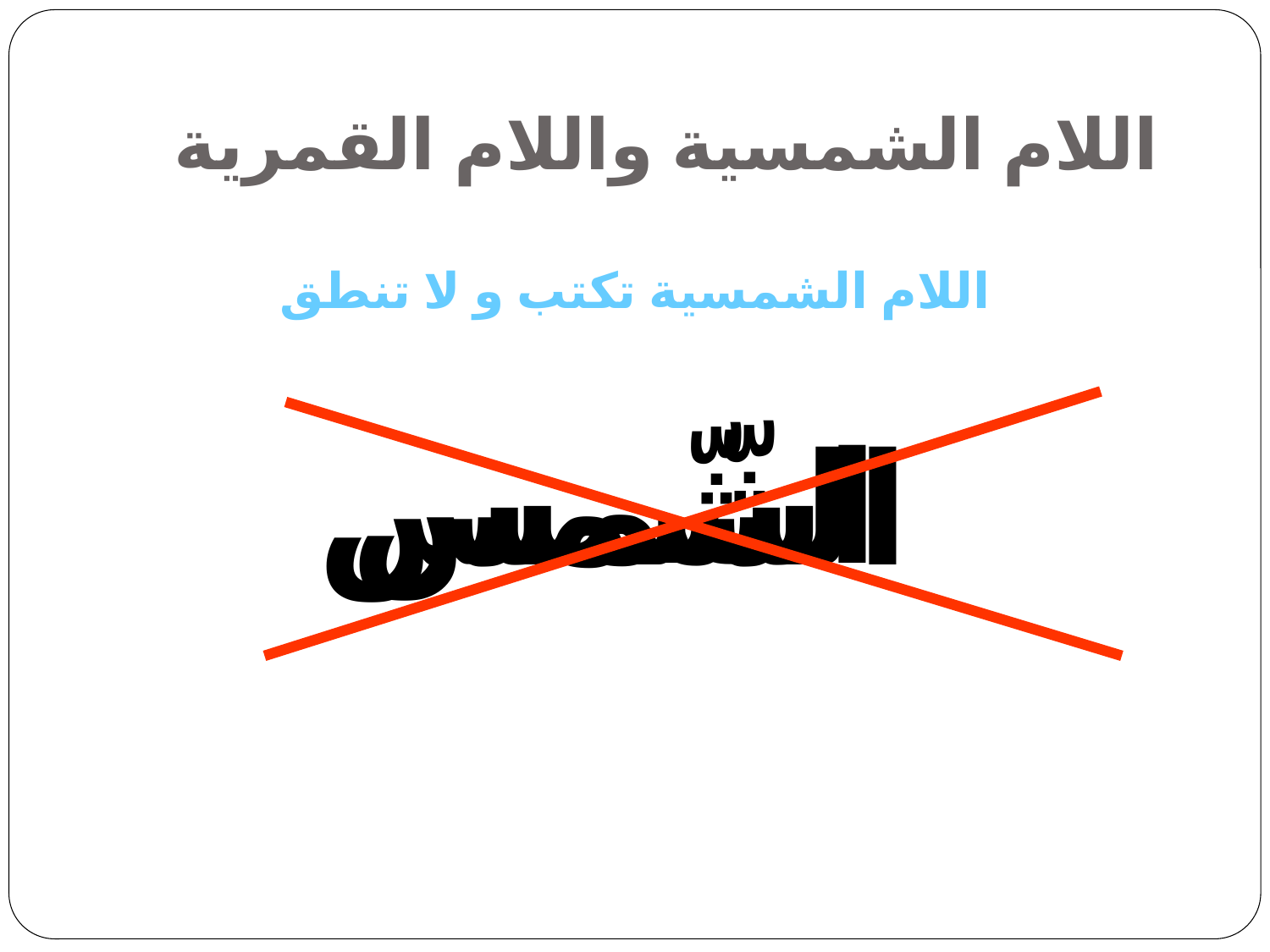

# اللام الشمسية واللام القمرية
اللام الشمسية تكتب و لا تنطق

اشّمس
الشّمس